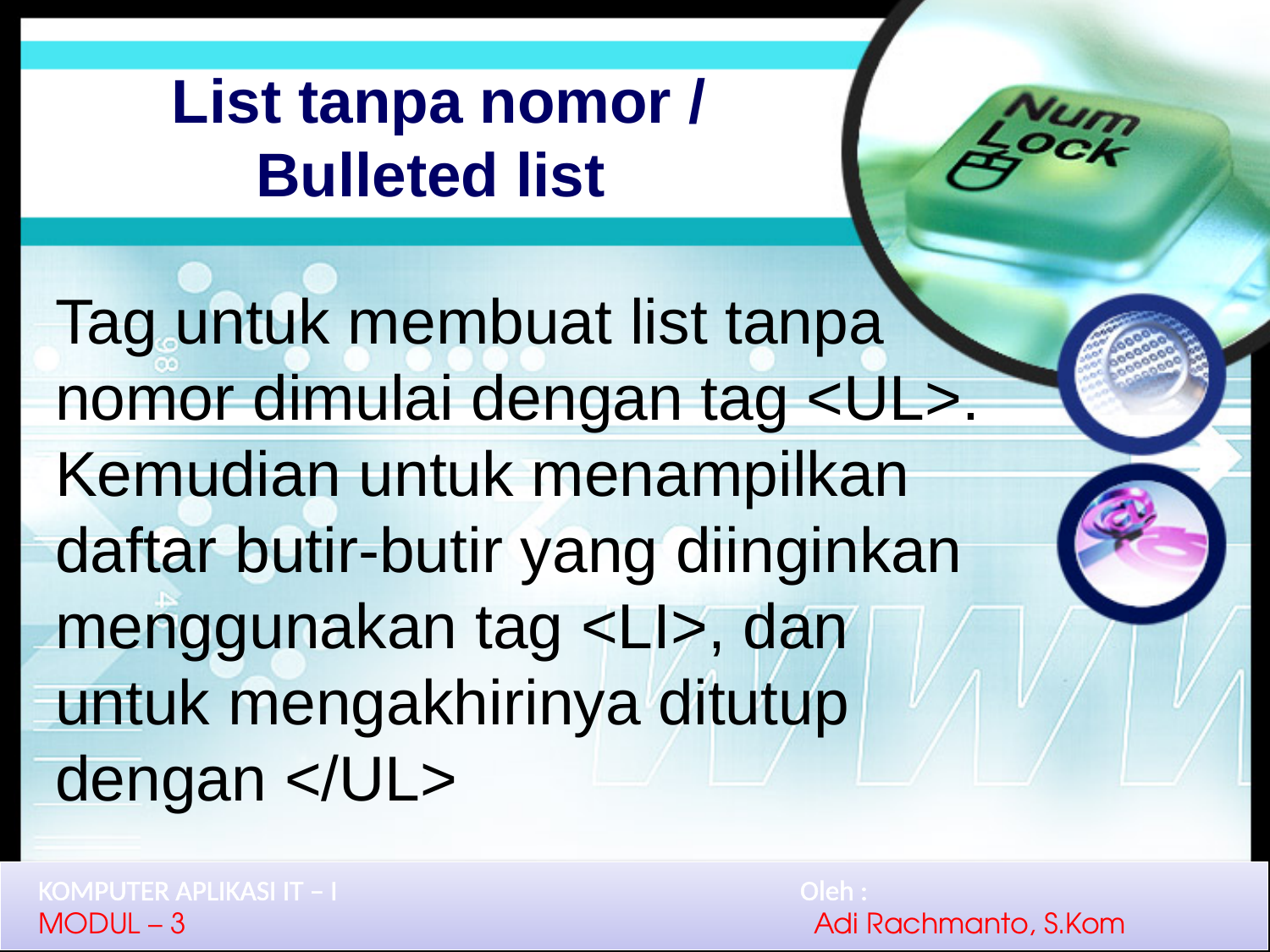

# List tanpa nomor / Bulleted list
Tag untuk membuat list tanpa nomor dimulai dengan tag <UL>. Kemudian untuk menampilkan daftar butir-butir yang diinginkan menggunakan tag <LI>, dan untuk mengakhirinya ditutup dengan </UL>
KOMPUTER APLIKASI IT – I 				Oleh :
MODUL – 3				                  Adi Rachmanto, S.Kom